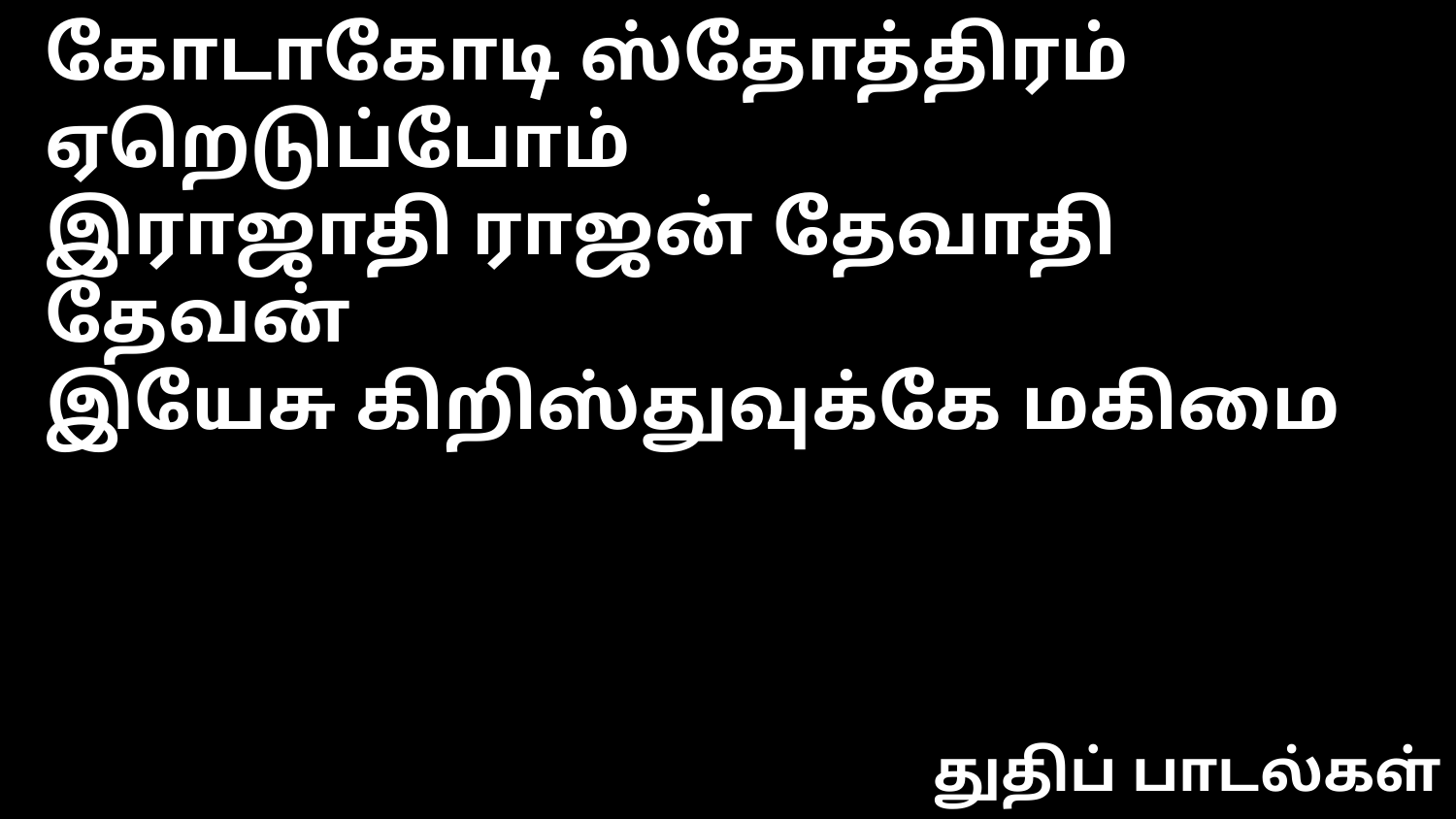

கோடாகோடி ஸ்தோத்திரம் ஏறெடுப்போம்
இராஜாதி ராஜன் தேவாதி தேவன்
இயேசு கிறிஸ்துவுக்கே மகிமை

துதிப் பாடல்கள்